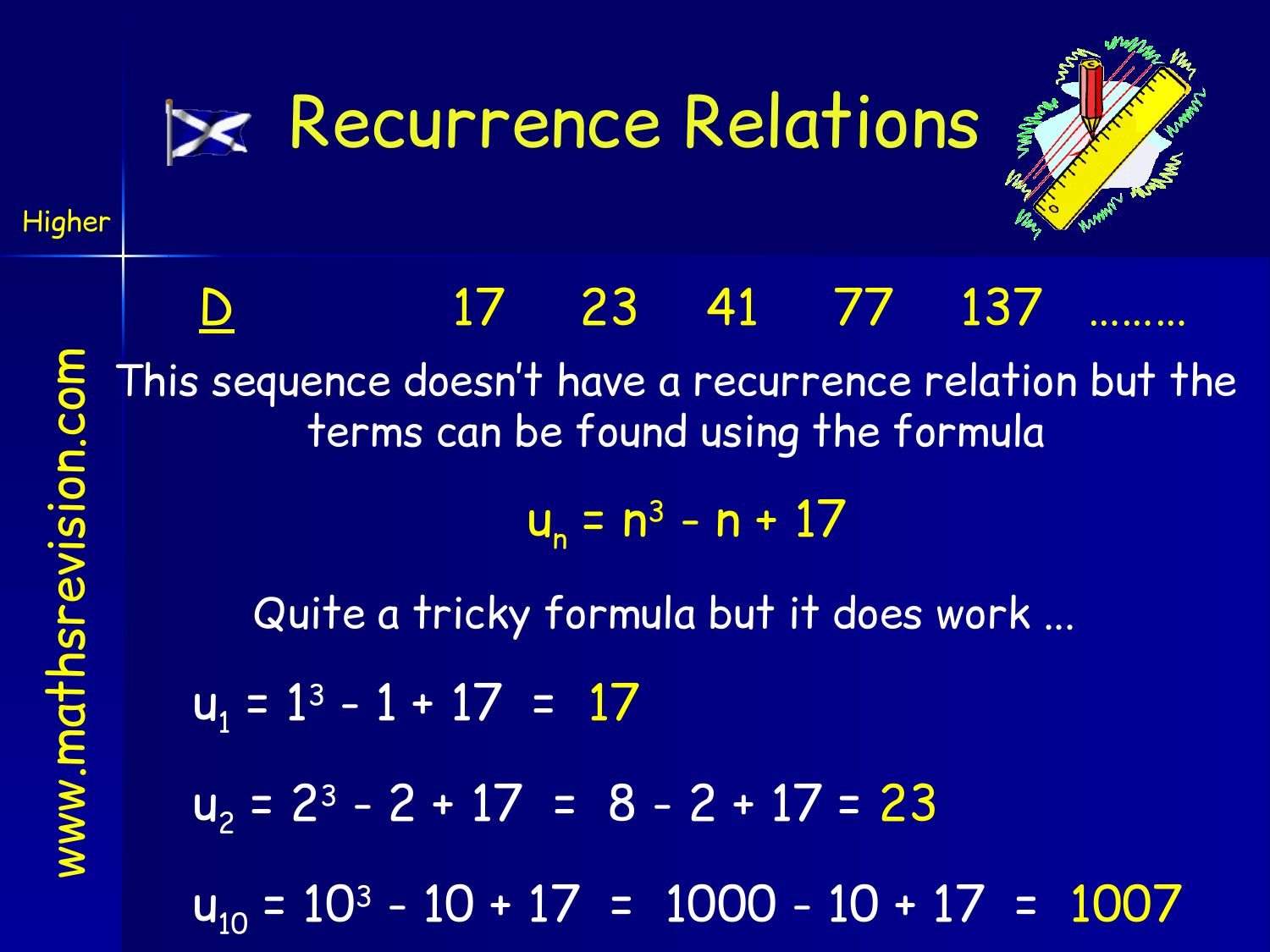

Recurrence Relations
Higher
D		17	23	41	77	137	………
This sequence doesn’t have a recurrence relation but the terms can be found using the formula
un = n3 - n + 17
Quite a tricky formula but it does work ...
u1 = 13 - 1 + 17  =  17
u2 = 23 - 2 + 17  =  8 - 2 + 17 = 23
u10 = 103 - 10 + 17  =  1000 - 10 + 17  =  1007